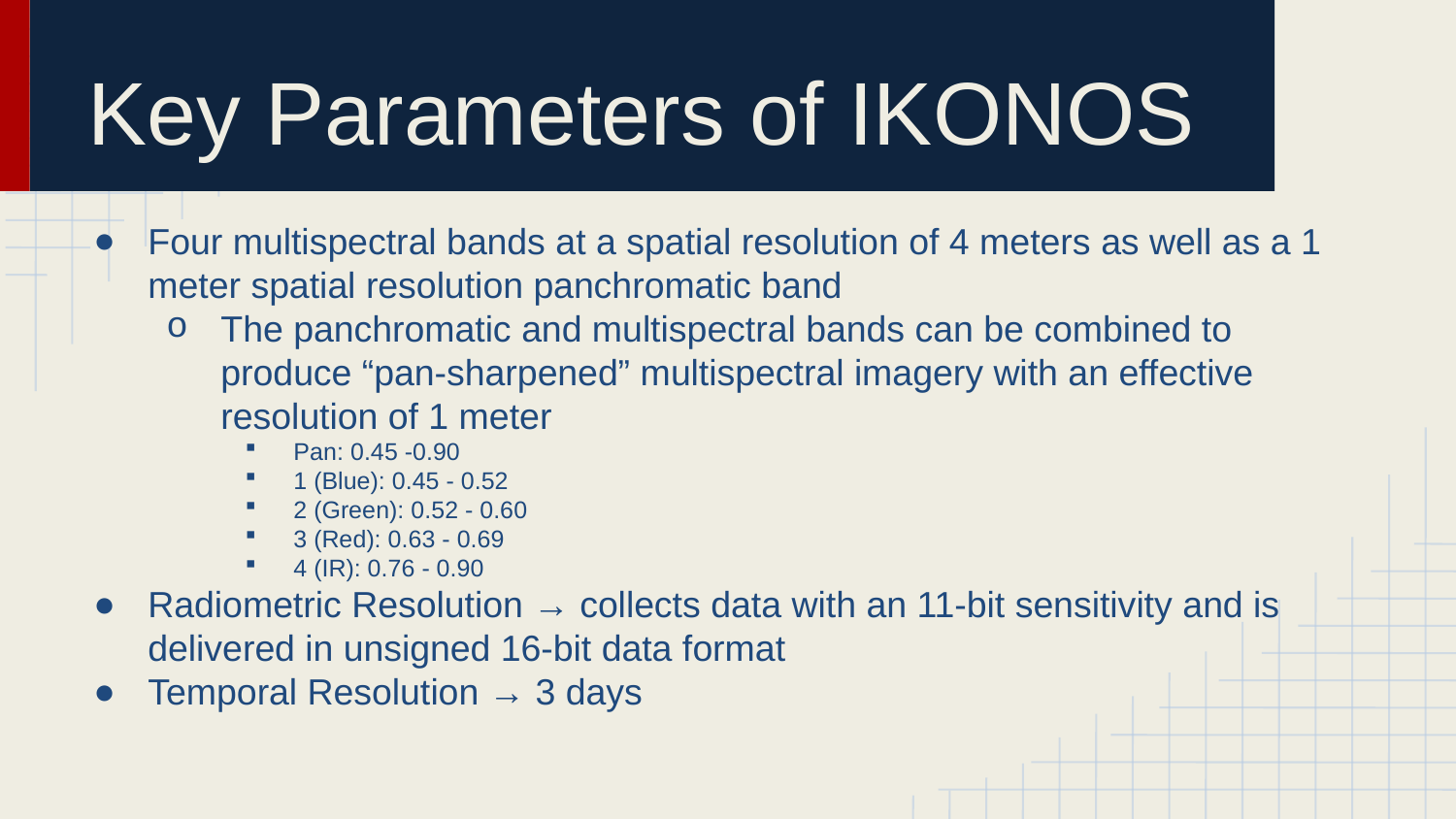

# Key Parameters of IKONOS
Four multispectral bands at a spatial resolution of 4 meters as well as a 1 meter spatial resolution panchromatic band
The panchromatic and multispectral bands can be combined to produce “pan-sharpened” multispectral imagery with an effective resolution of 1 meter
Pan: 0.45 -0.90
1 (Blue): 0.45 - 0.52
2 (Green): 0.52 - 0.60
3 (Red): 0.63 - 0.69
4 (IR): 0.76 - 0.90
Radiometric Resolution → collects data with an 11-bit sensitivity and is delivered in unsigned 16-bit data format
Temporal Resolution → 3 days